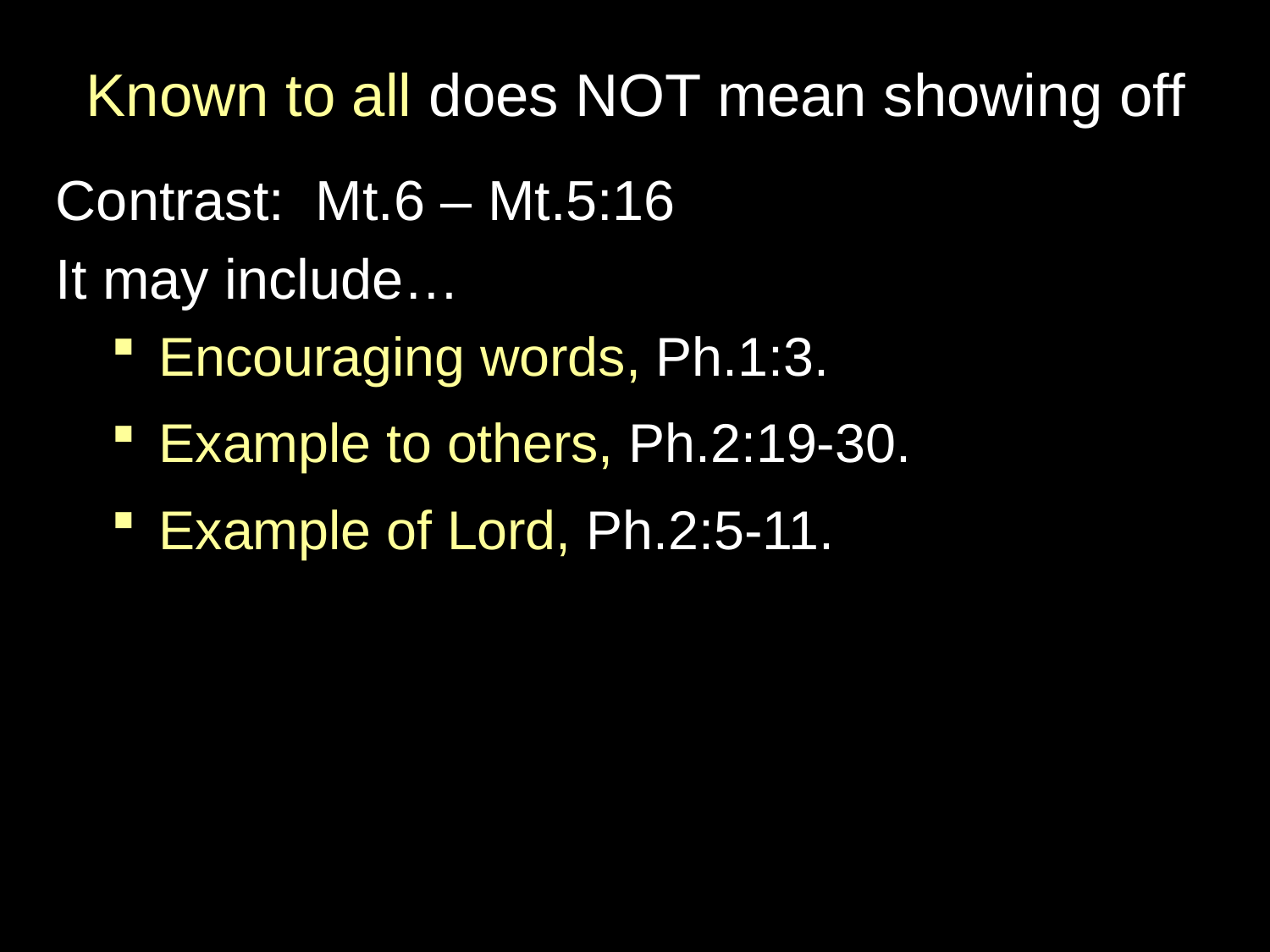

Known to all does NOT mean showing off
Contrast:  Mt.6 – Mt.5:16
It may include…
Encouraging words, Ph.1:3.
Example to others, Ph.2:19-30.
Example of Lord, Ph.2:5-11.